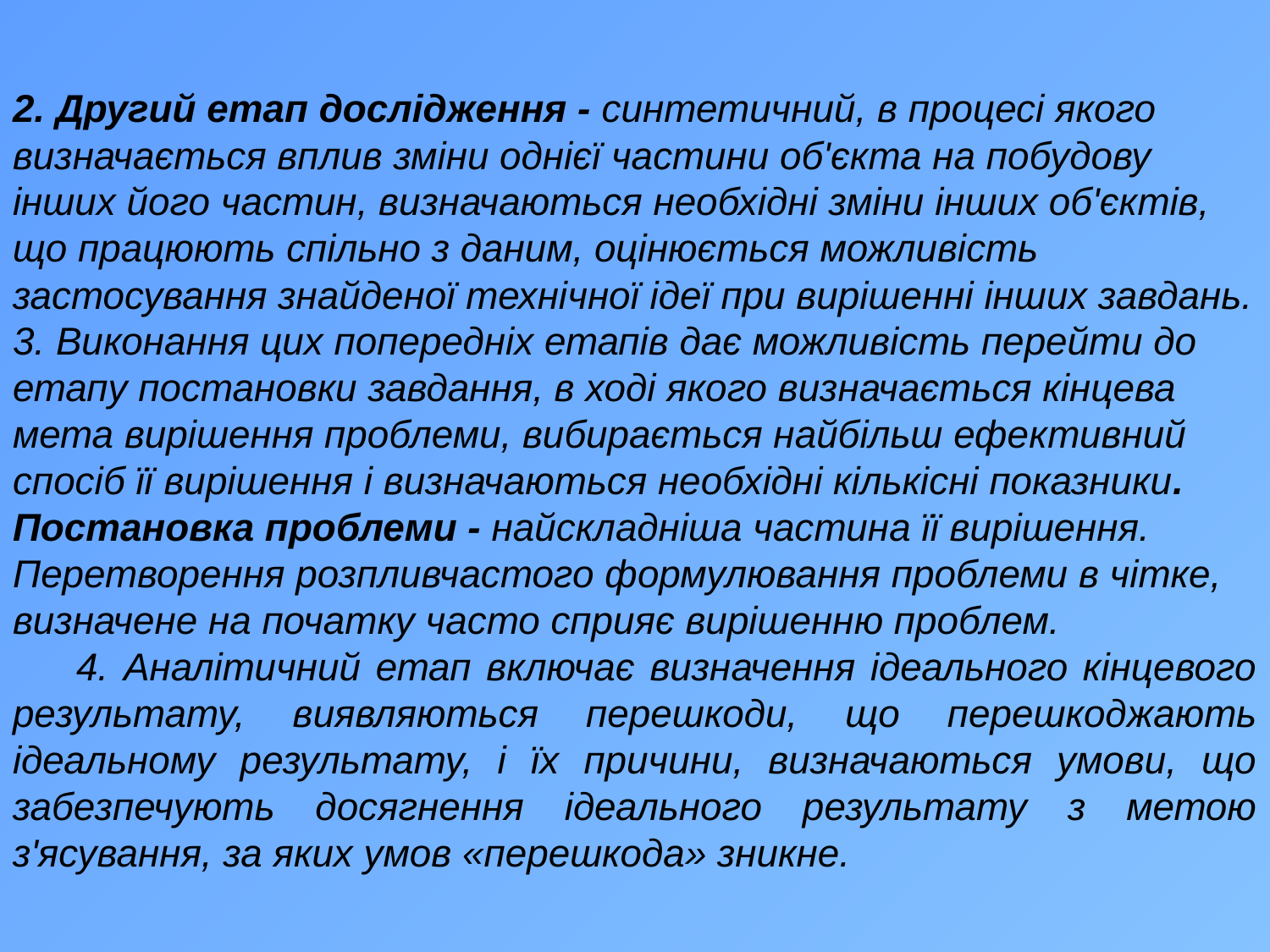

2. Другий етап дослідження - синтетичний, в процесі якого визначається вплив зміни однієї частини об'єкта на побудову інших його частин, визначаються необхідні зміни інших об'єктів, що працюють спільно з даним, оцінюється можливість застосування знайденої технічної ідеї при вирішенні інших завдань.
3. Виконання цих попередніх етапів дає можливість перейти до етапу постановки завдання, в ході якого визначається кінцева мета вирішення проблеми, вибирається найбільш ефективний спосіб її вирішення і визначаються необхідні кількісні показники.
Постановка проблеми - найскладніша частина її вирішення. Перетворення розпливчастого формулювання проблеми в чітке, визначене на початку часто сприяє вирішенню проблем.
4. Аналітичний етап включає визначення ідеального кінцевого результату, виявляються перешкоди, що перешкоджають ідеальному результату, і їх причини, визначаються умови, що забезпечують досягнення ідеального результату з метою з'ясування, за яких умов «перешкода» зникне.